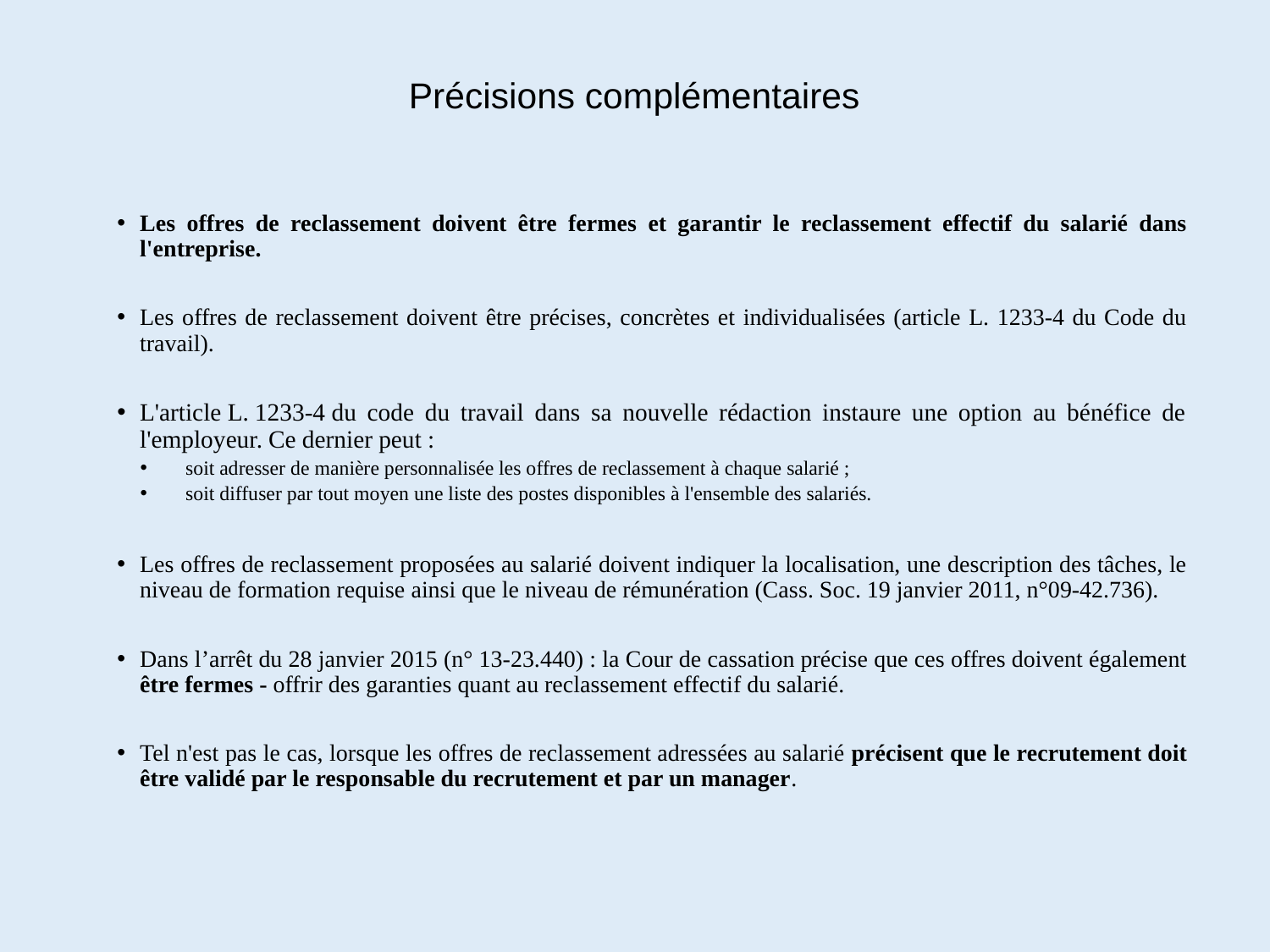

# Précisions complémentaires
Les offres de reclassement doivent être fermes et garantir le reclassement effectif du salarié dans l'entreprise.

Les offres de reclassement doivent être précises, concrètes et individualisées (article L. 1233-4 du Code du travail).

L'article L. 1233-4 du code du travail dans sa nouvelle rédaction instaure une option au bénéfice de l'employeur. Ce dernier peut :
soit adresser de manière personnalisée les offres de reclassement à chaque salarié ;
soit diffuser par tout moyen une liste des postes disponibles à l'ensemble des salariés.

Les offres de reclassement proposées au salarié doivent indiquer la localisation, une description des tâches, le niveau de formation requise ainsi que le niveau de rémunération (Cass. Soc. 19 janvier 2011, n°09-42.736).

Dans l’arrêt du 28 janvier 2015 (n° 13-23.440) : la Cour de cassation précise que ces offres doivent également être fermes - offrir des garanties quant au reclassement effectif du salarié.

Tel n'est pas le cas, lorsque les offres de reclassement adressées au salarié précisent que le recrutement doit être validé par le responsable du recrutement et par un manager.